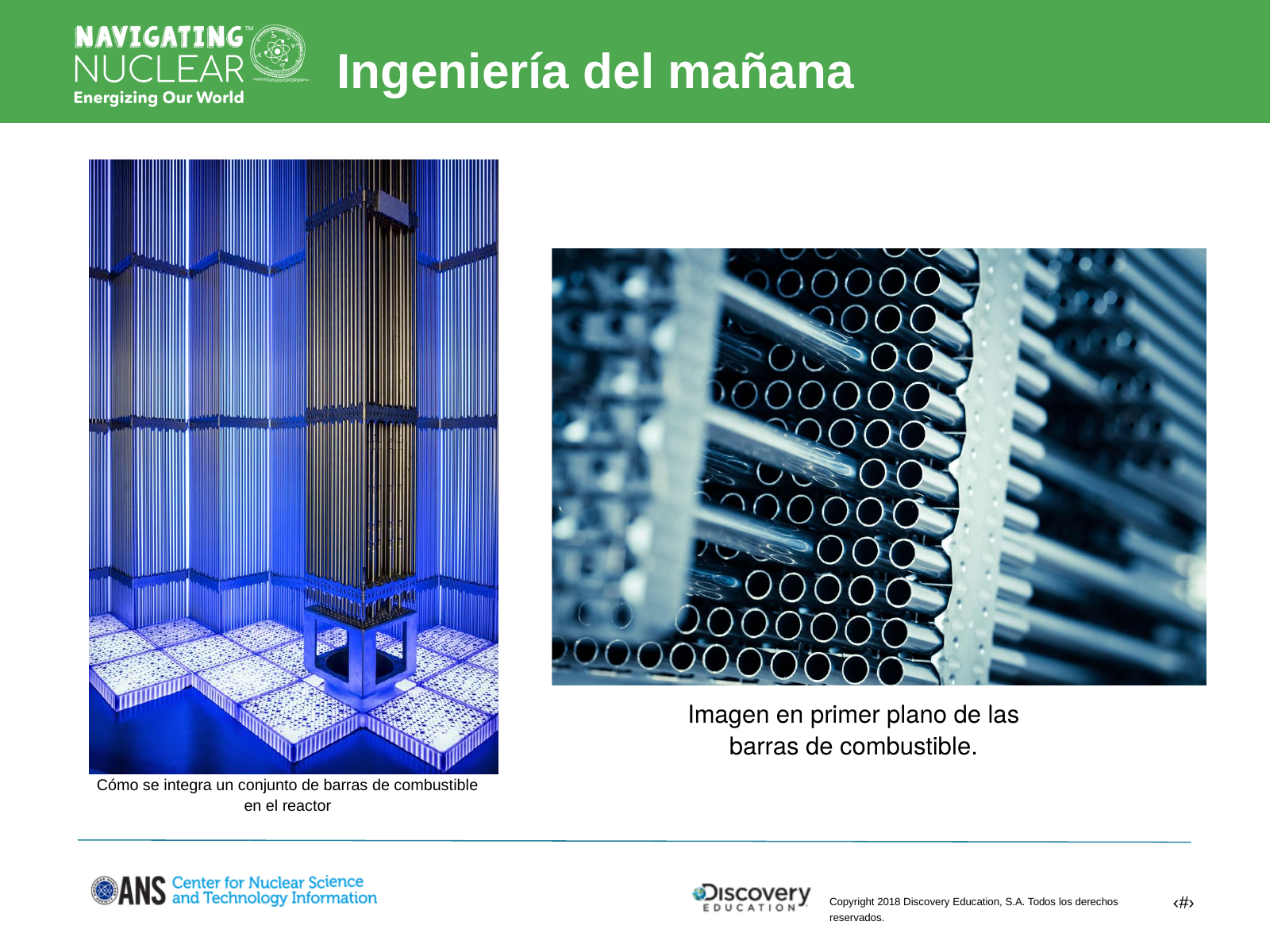

Ingeniería del mañana

Imagen en primer plano de las barras de combustible.
Cómo se integra un conjunto de barras de combustible en el reactor

‹#›
Copyright 2018 Discovery Education, S.A. Todos los derechos reservados.